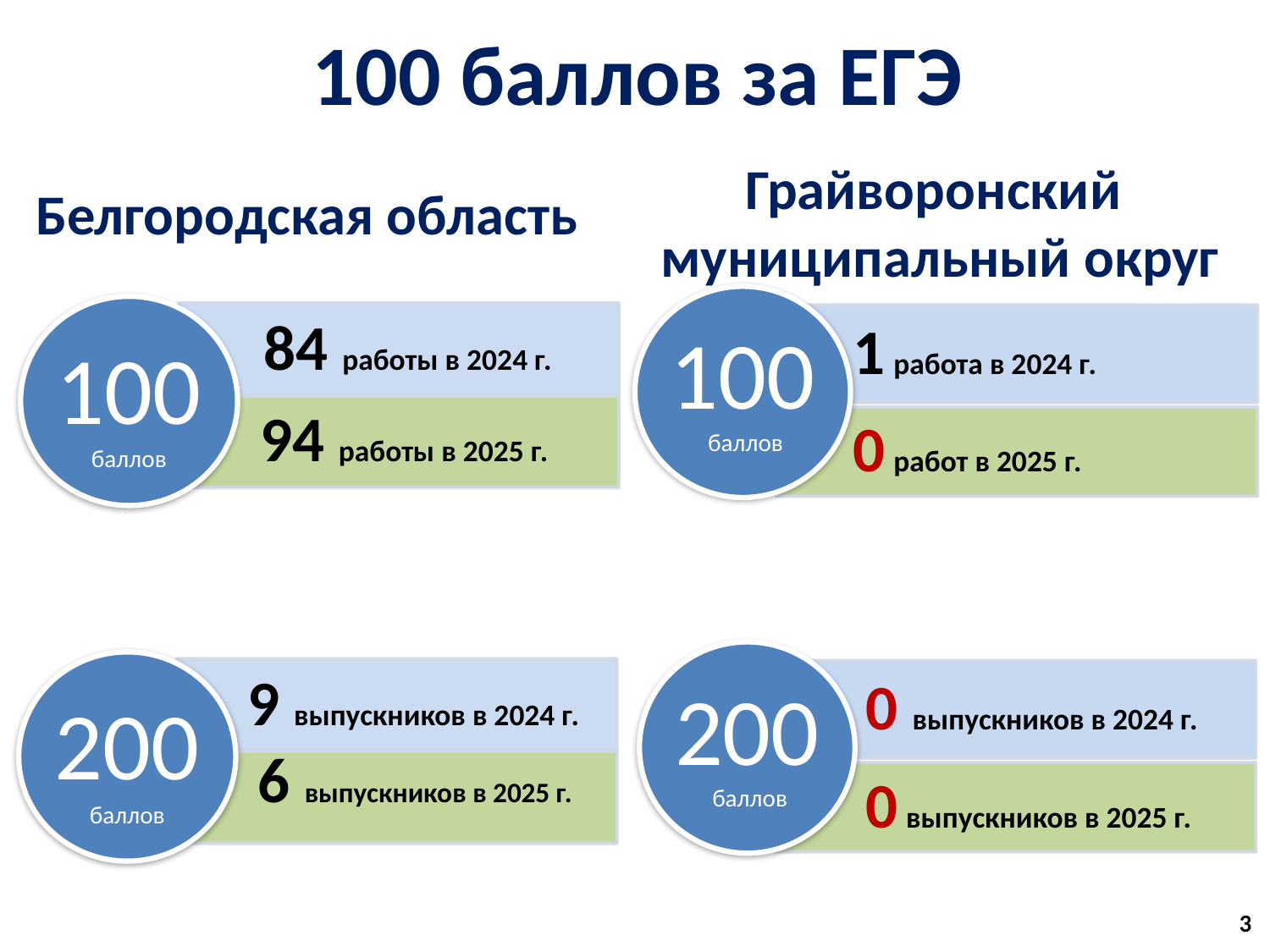

# 100 баллов за ЕГЭ
Грайворонский
муниципальный округ
Белгородская область
94 работы в 2025 г.
 84 работы в 2024 г.
100
баллов
0 работ в 2025 г.
1 работа в 2024 г.
100
 баллов
6 выпускников в 2025 г.
9 выпускников в 2024 г.
200
баллов
 0 выпускников в 2025 г.
 0 выпускников в 2024 г.
200
 баллов
3